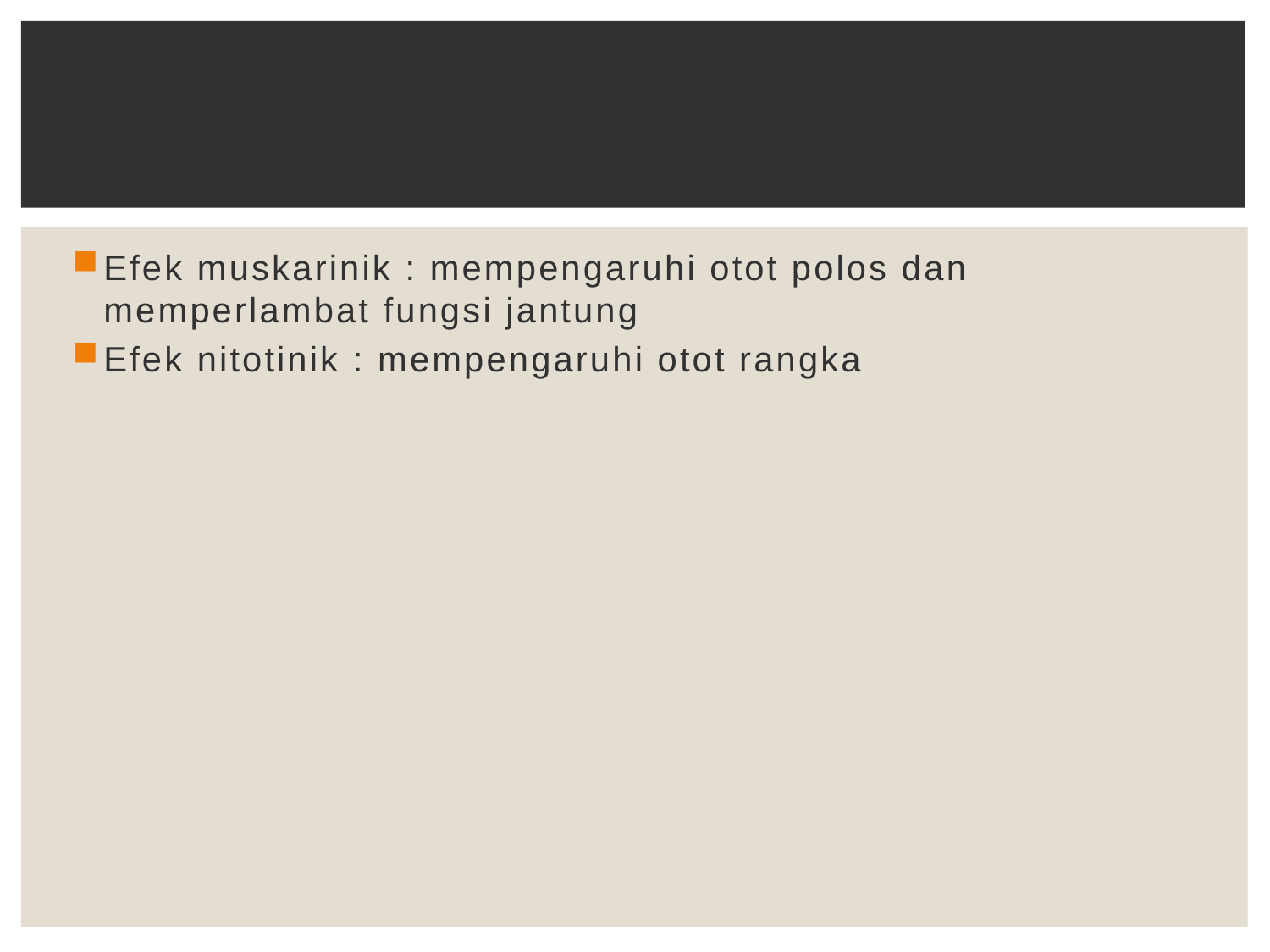

#
Efek muskarinik : mempengaruhi otot polos dan memperlambat fungsi jantung
Efek nitotinik : mempengaruhi otot rangka